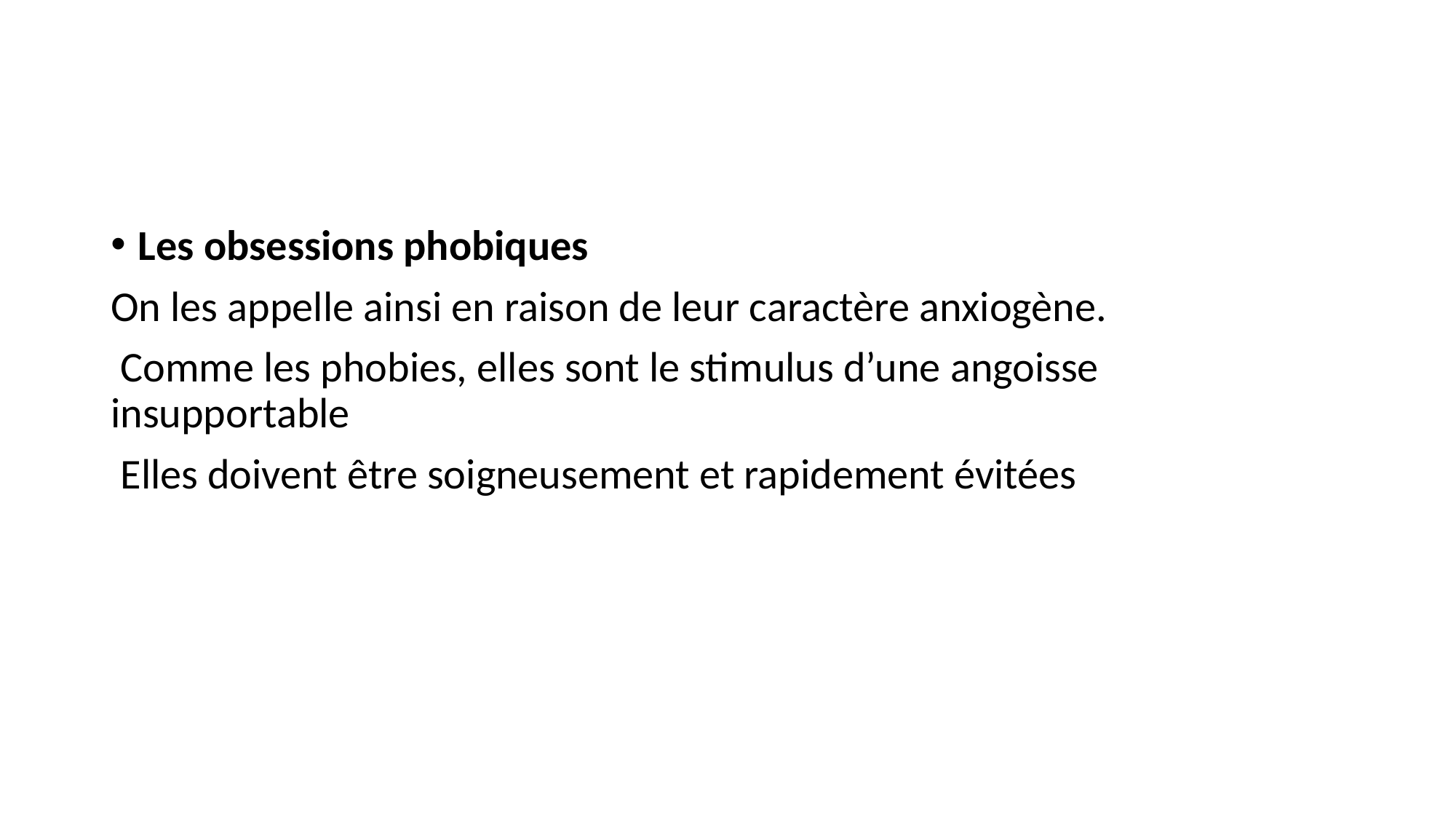

#
Les obsessions phobiques
On les appelle ainsi en raison de leur caractère anxiogène.
 Comme les phobies, elles sont le stimulus d’une angoisse insupportable
 Elles doivent être soigneusement et rapidement évitées